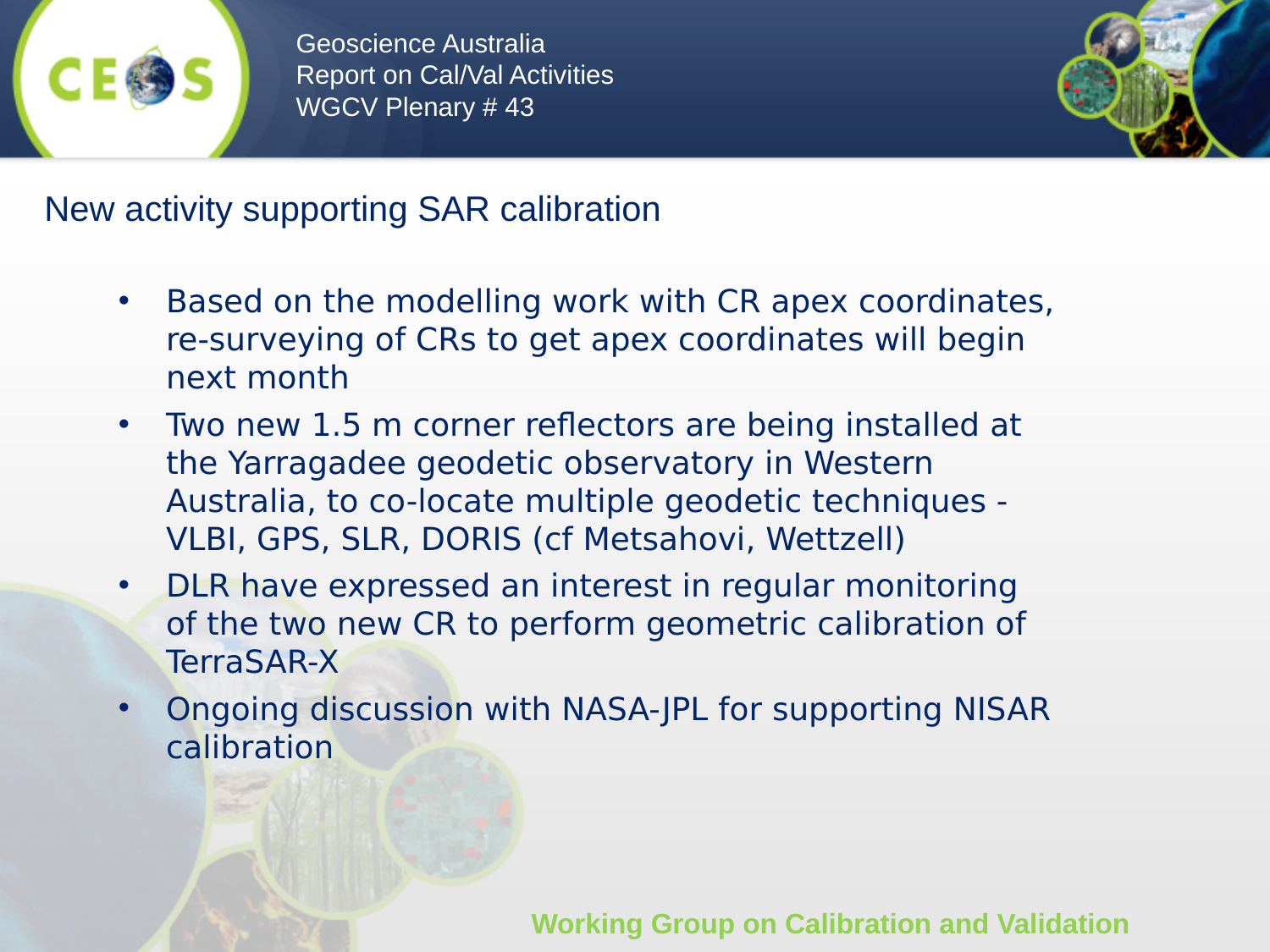

Geoscience Australia
Report on Cal/Val Activities
WGCV Plenary # 43
# New activity supporting SAR calibration
Based on the modelling work with CR apex coordinates, re-surveying of CRs to get apex coordinates will begin next month
Two new 1.5 m corner reflectors are being installed at the Yarragadee geodetic observatory in Western Australia, to co-locate multiple geodetic techniques - VLBI, GPS, SLR, DORIS (cf Metsahovi, Wettzell)
DLR have expressed an interest in regular monitoring of the two new CR to perform geometric calibration of TerraSAR-X
Ongoing discussion with NASA-JPL for supporting NISAR calibration